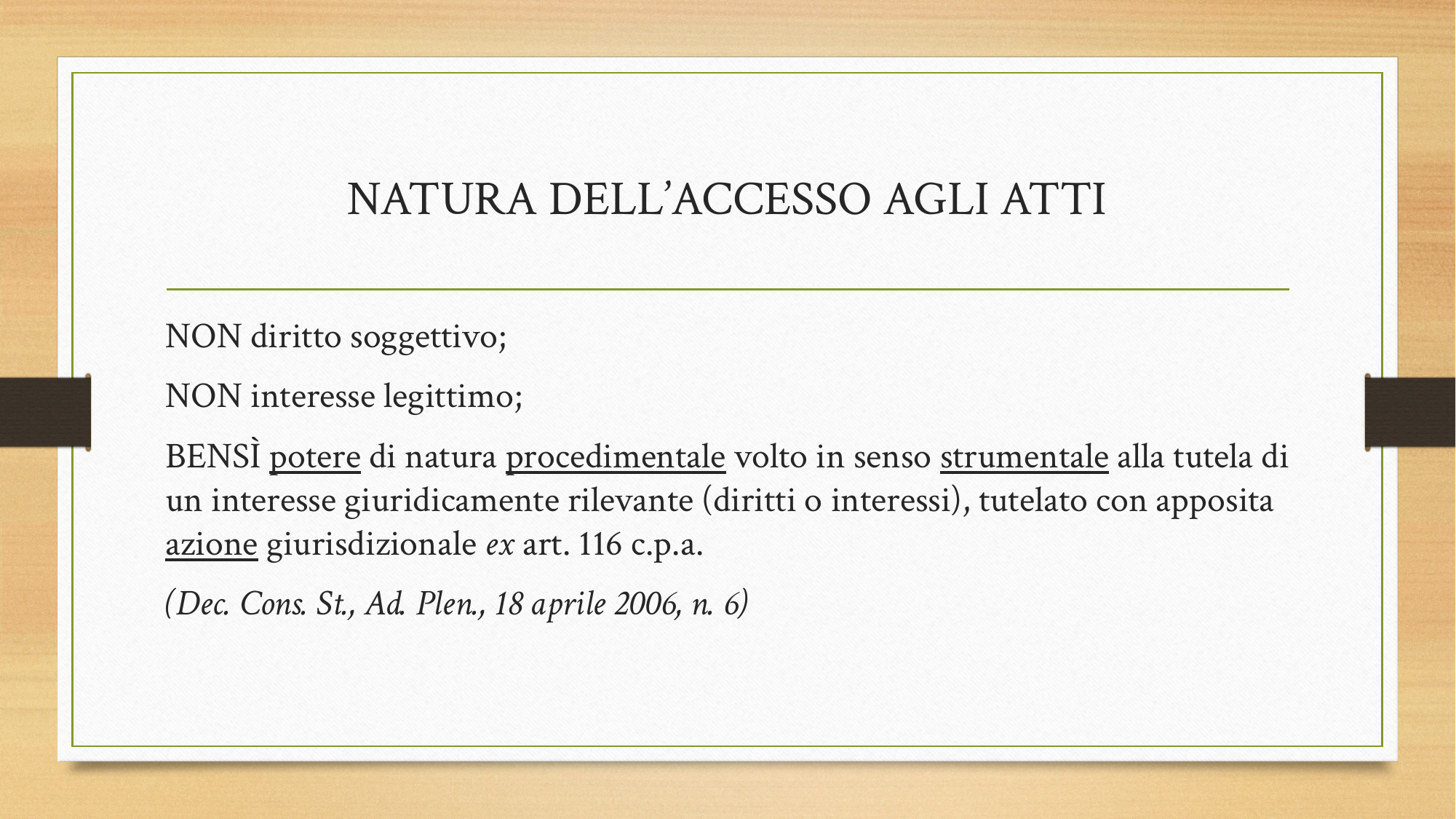

# NATURA DELL’ACCESSO AGLI ATTI
NON diritto soggettivo;
NON interesse legittimo;
BENSÌ potere di natura procedimentale volto in senso strumentale alla tutela di un interesse giuridicamente rilevante (diritti o interessi), tutelato con apposita azione giurisdizionale ex art. 116 c.p.a.
(Dec. Cons. St., Ad. Plen., 18 aprile 2006, n. 6)